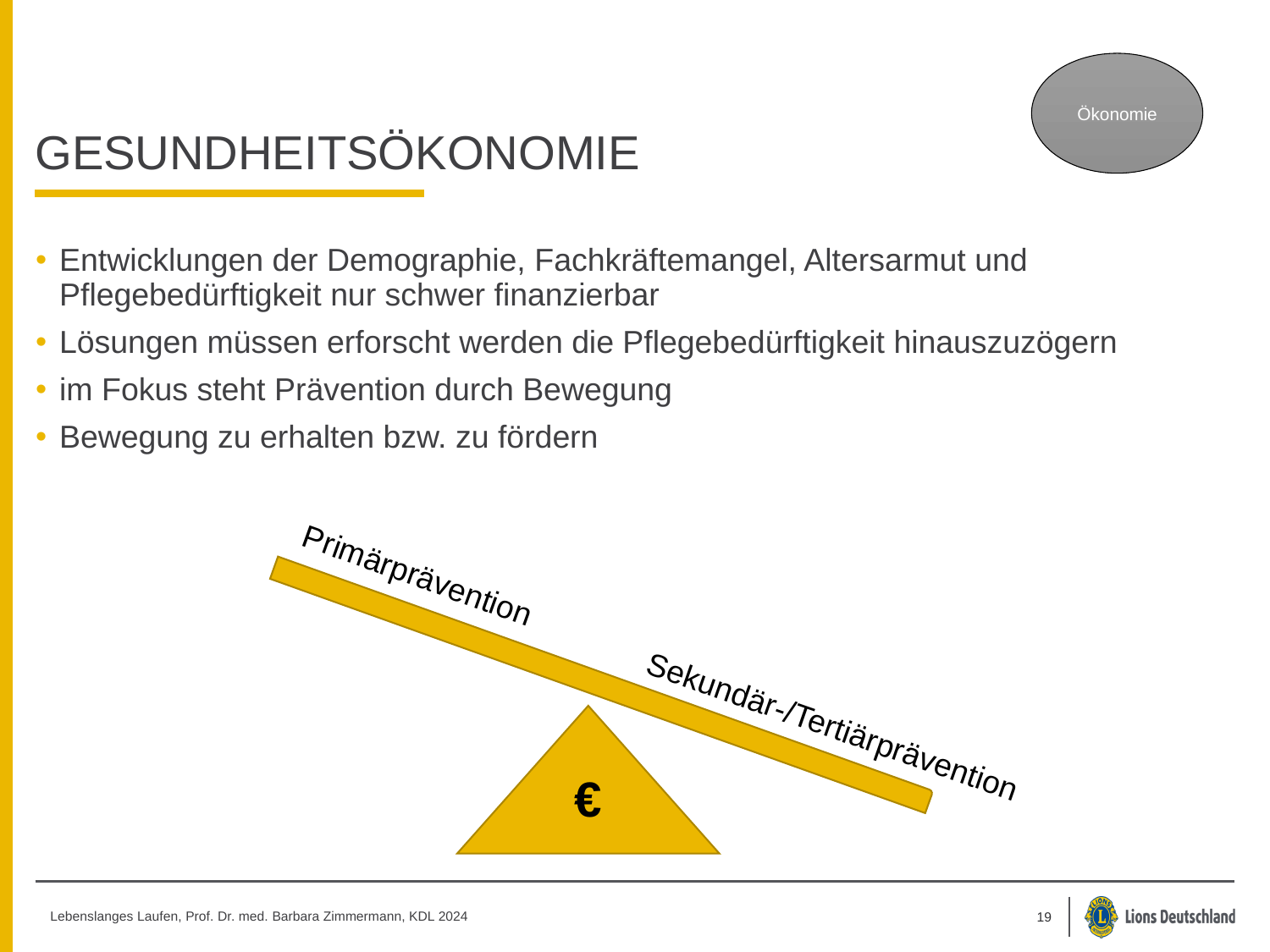

# Gesundheitsökonomie
Ökonomie
Entwicklungen der Demographie, Fachkräftemangel, Altersarmut und Pflegebedürftigkeit nur schwer finanzierbar
Lösungen müssen erforscht werden die Pflegebedürftigkeit hinauszuzögern
im Fokus steht Prävention durch Bewegung
Bewegung zu erhalten bzw. zu fördern

Primärprävention

Sekundär-/Tertiärprävention
€

  Lebenslanges Laufen, Prof. Dr. med. Barbara Zimmermann, KDL 2024
19